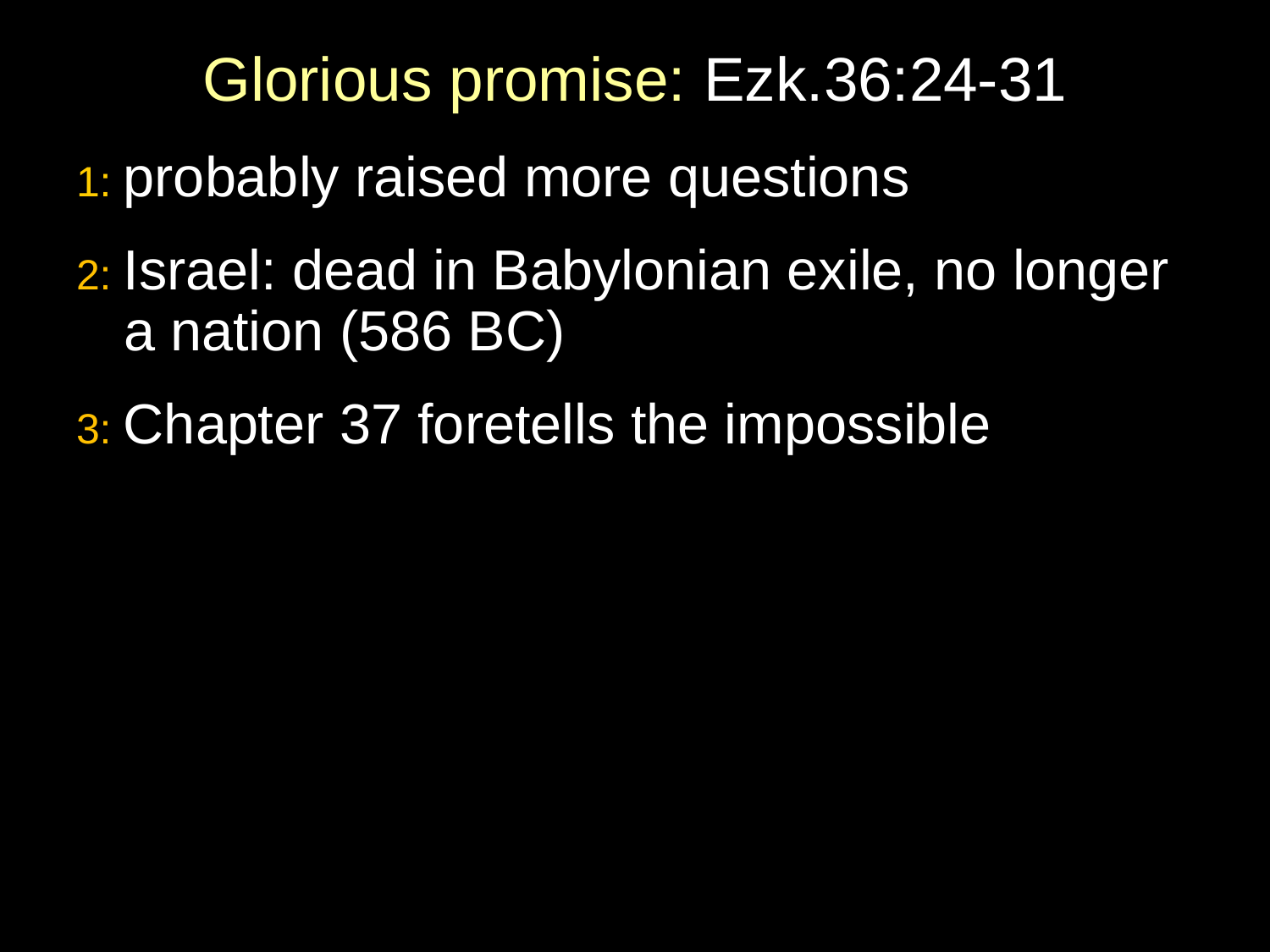

# Glorious promise: Ezk.36:24-31
1: probably raised more questions
2: Israel: dead in Babylonian exile, no longer a nation (586 BC)
3: Chapter 37 foretells the impossible